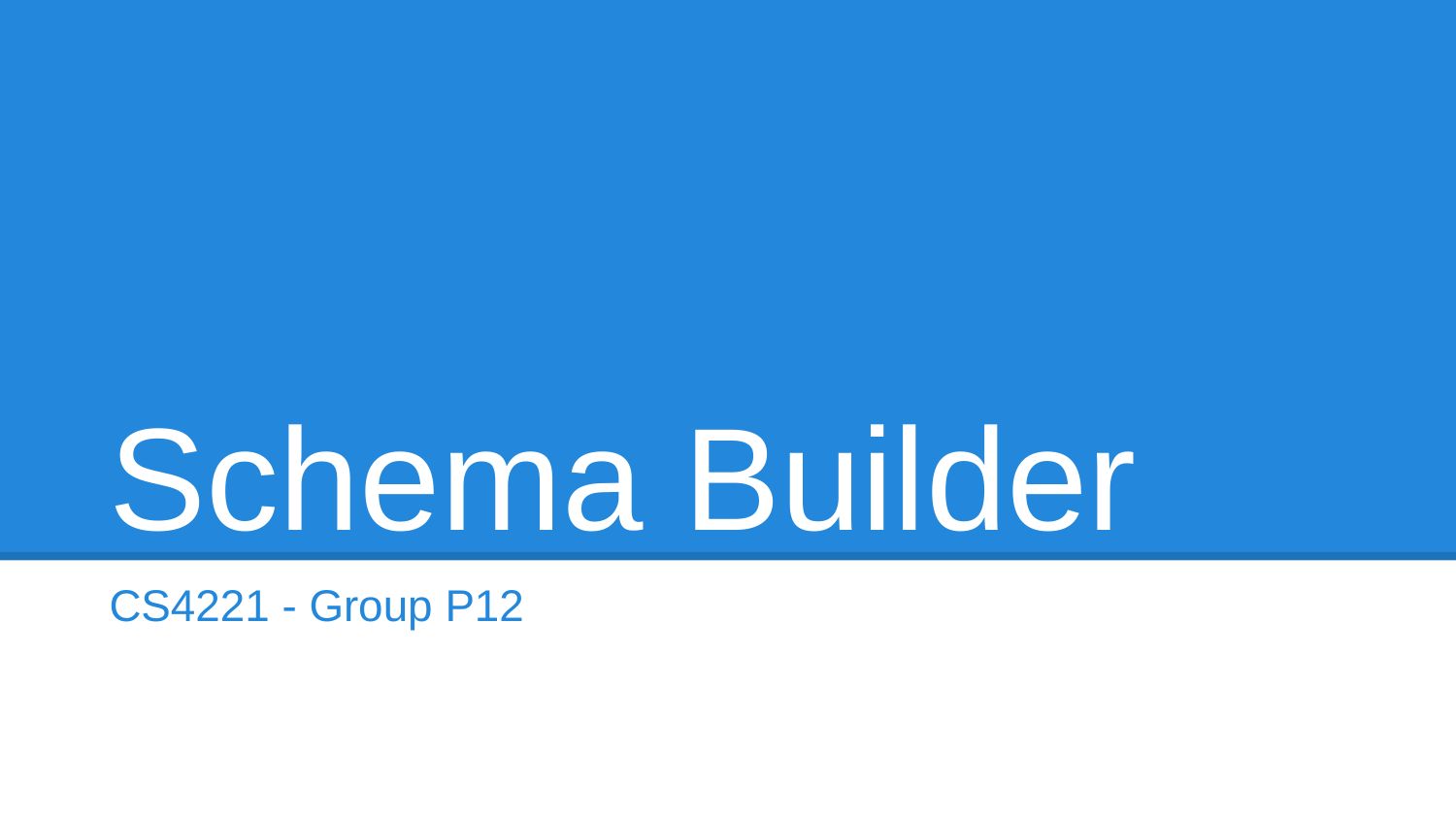

# Schema Builder
CS4221 - Group P12